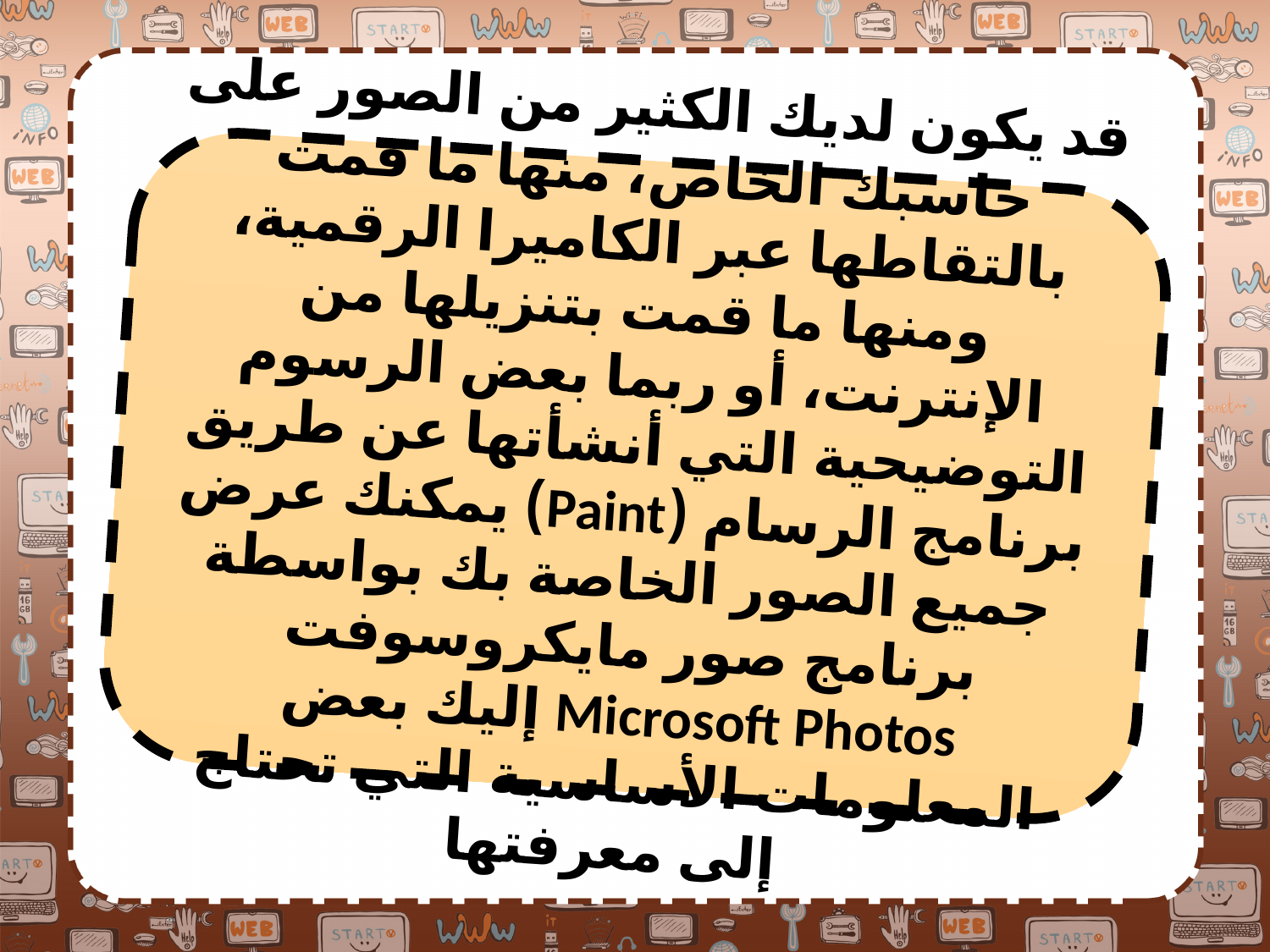

قد يكون لديك الكثير من الصور على حاسبك الخاص، منها ما قمت بالتقاطها عبر الكاميرا الرقمية، ومنها ما قمت بتنزيلها من الإنترنت، أو ربما بعض الرسوم التوضيحية التي أنشأتها عن طريق برنامج الرسام (Paint) يمكنك عرض جميع الصور الخاصة بك بواسطة برنامج صور مايكروسوفت  Microsoft Photos إليك بعض المعلومات الأساسية التي تحتاج إلى معرفتها